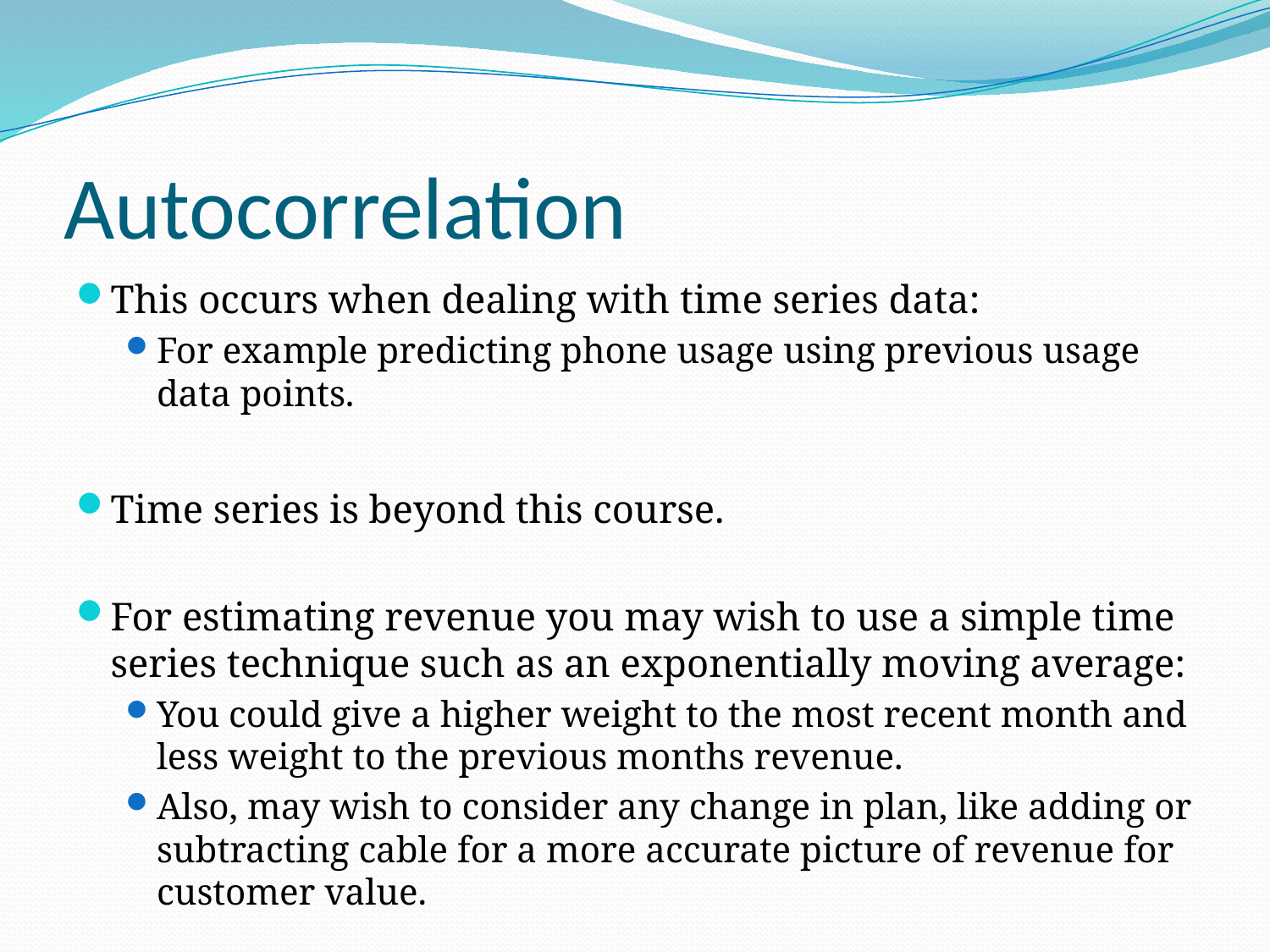

# Autocorrelation
This occurs when dealing with time series data:
For example predicting phone usage using previous usage data points.

Time series is beyond this course.

For estimating revenue you may wish to use a simple time series technique such as an exponentially moving average:
You could give a higher weight to the most recent month and less weight to the previous months revenue.
Also, may wish to consider any change in plan, like adding or subtracting cable for a more accurate picture of revenue for customer value.